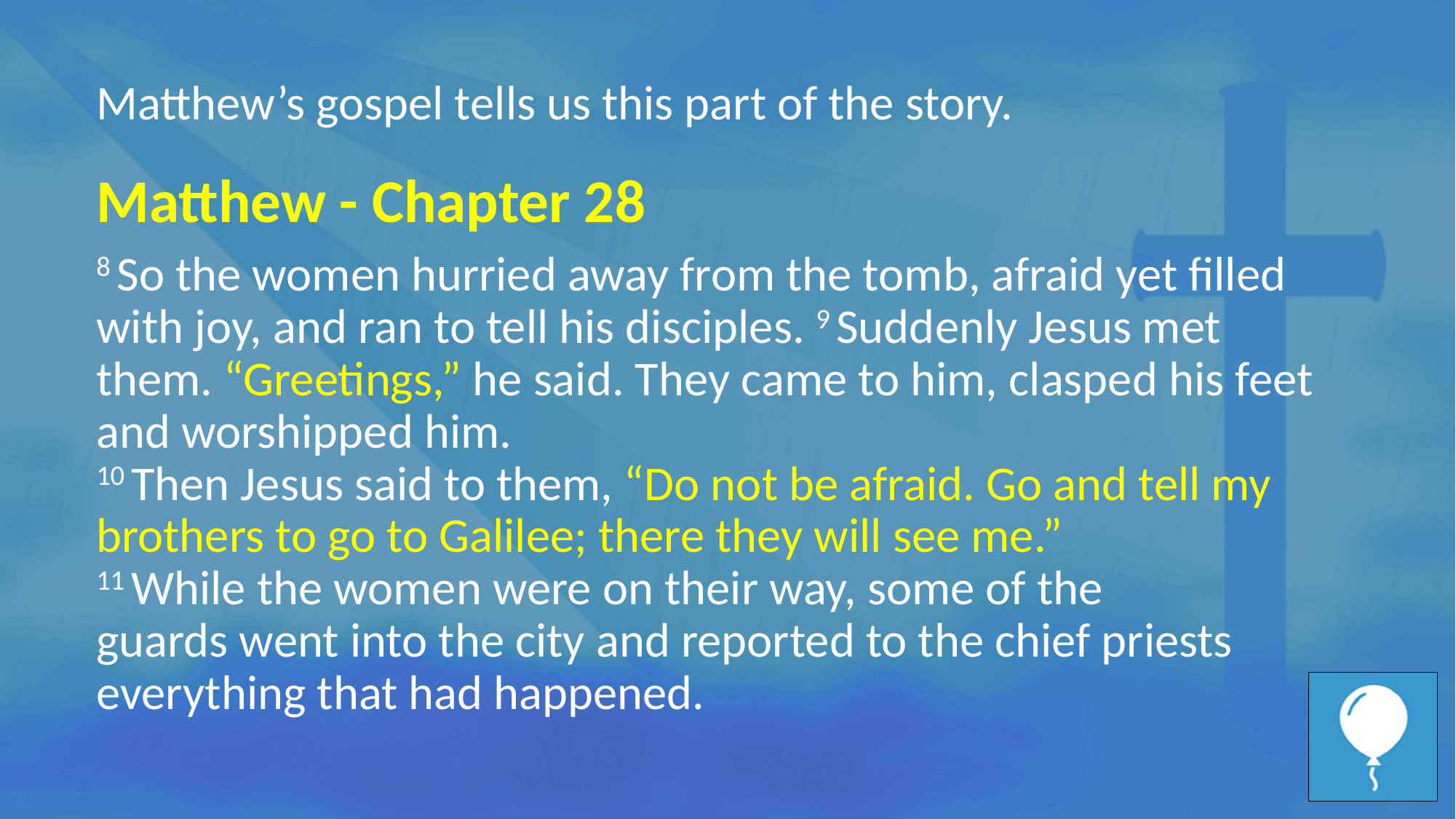

Matthew’s gospel tells us this part of the story.
Matthew - Chapter 28
8 So the women hurried away from the tomb, afraid yet filled with joy, and ran to tell his disciples. 9 Suddenly Jesus met them. “Greetings,” he said. They came to him, clasped his feet and worshipped him.
10 Then Jesus said to them, “Do not be afraid. Go and tell my brothers to go to Galilee; there they will see me.”
11 While the women were on their way, some of the guards went into the city and reported to the chief priests everything that had happened.